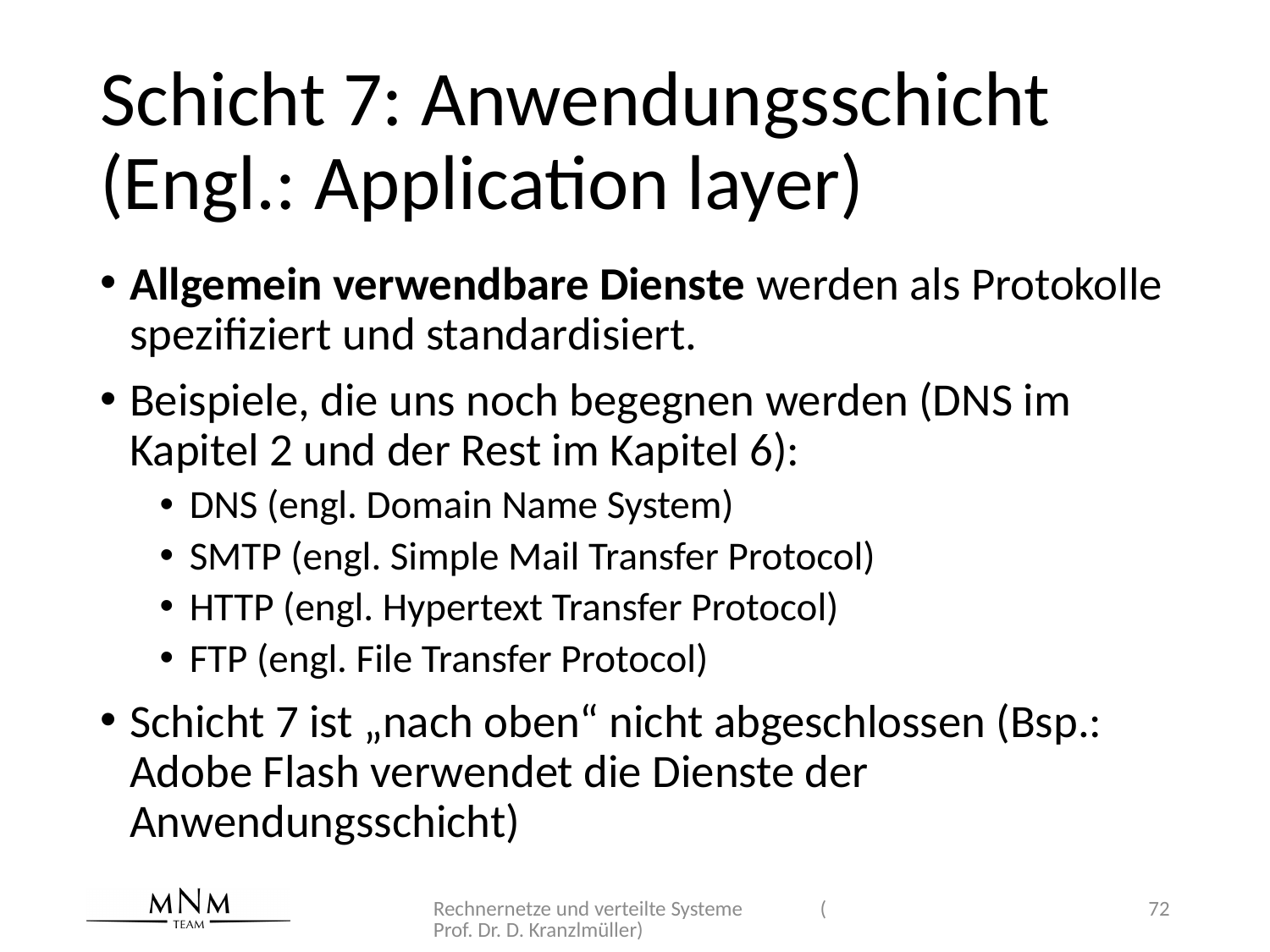

# Schicht 7: Anwendungsschicht  (Engl.: Application layer)
Allgemein verwendbare Dienste werden als Protokolle spezifiziert und standardisiert.
Beispiele, die uns noch begegnen werden (DNS im Kapitel 2 und der Rest im Kapitel 6):
DNS (engl. Domain Name System)
SMTP (engl. Simple Mail Transfer Protocol)
HTTP (engl. Hypertext Transfer Protocol)
FTP (engl. File Transfer Protocol)
Schicht 7 ist „nach oben“ nicht abgeschlossen (Bsp.: Adobe Flash verwendet die Dienste der Anwendungsschicht)
Rechnernetze und verteilte Systeme                (Prof. Dr. D. Kranzlmüller)
72